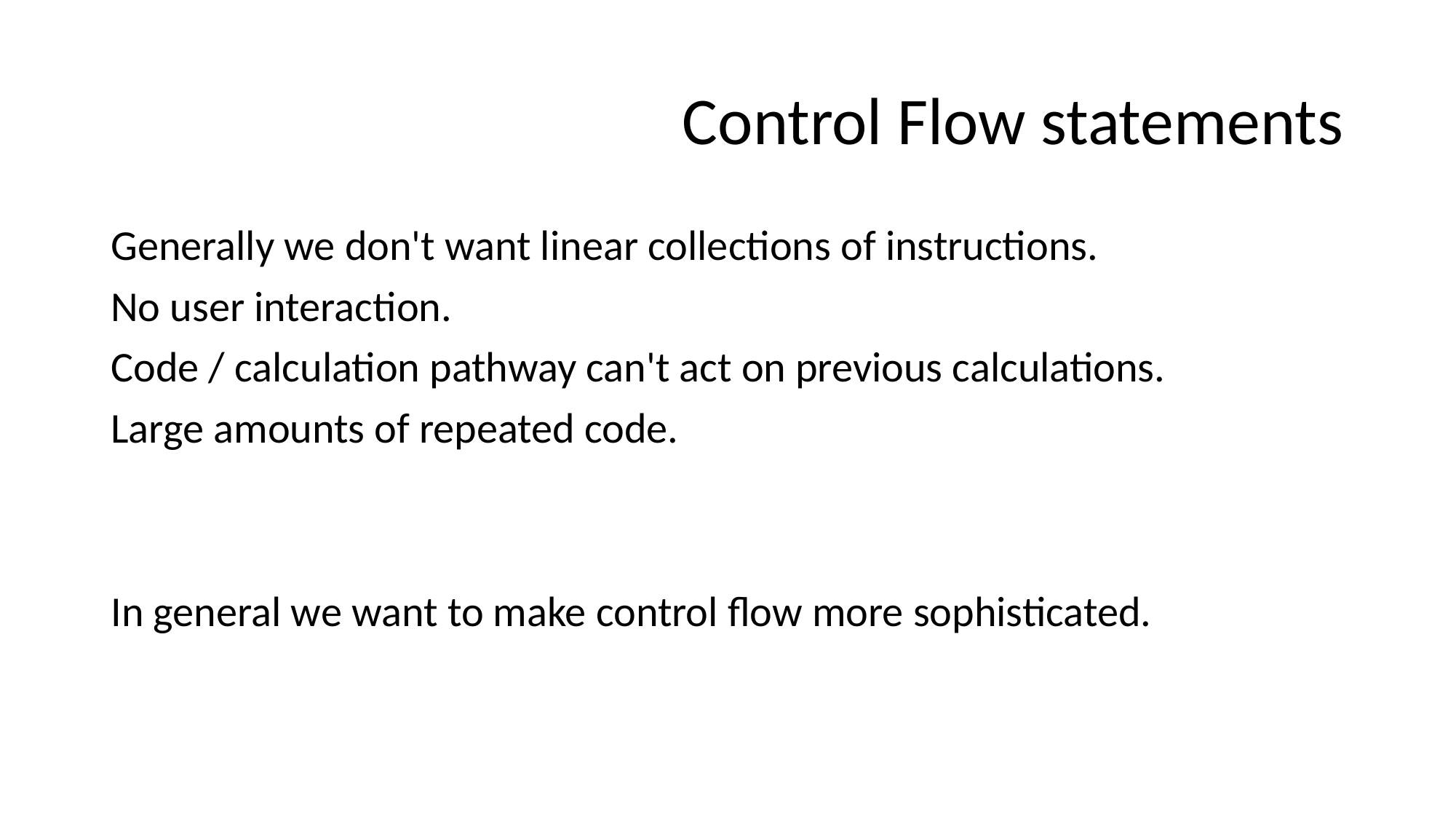

# Control Flow statements
Generally we don't want linear collections of instructions.
No user interaction.
Code / calculation pathway can't act on previous calculations.
Large amounts of repeated code.

In general we want to make control flow more sophisticated.